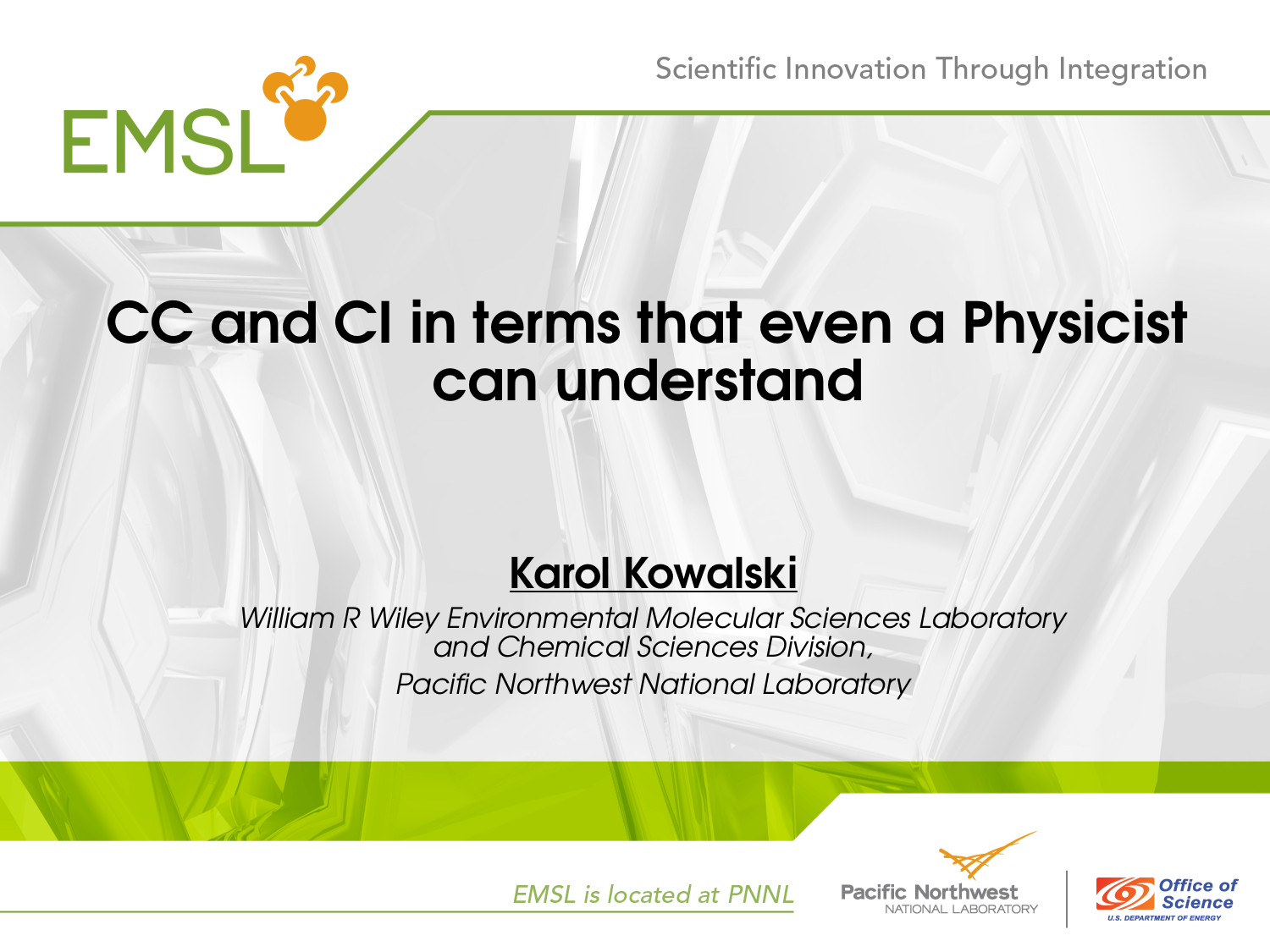

# CC and CI in terms that even a Physicist can understand
Karol Kowalski
William R Wiley Environmental Molecular Sciences Laboratory and Chemical Sciences Division,
Pacific Northwest National Laboratory